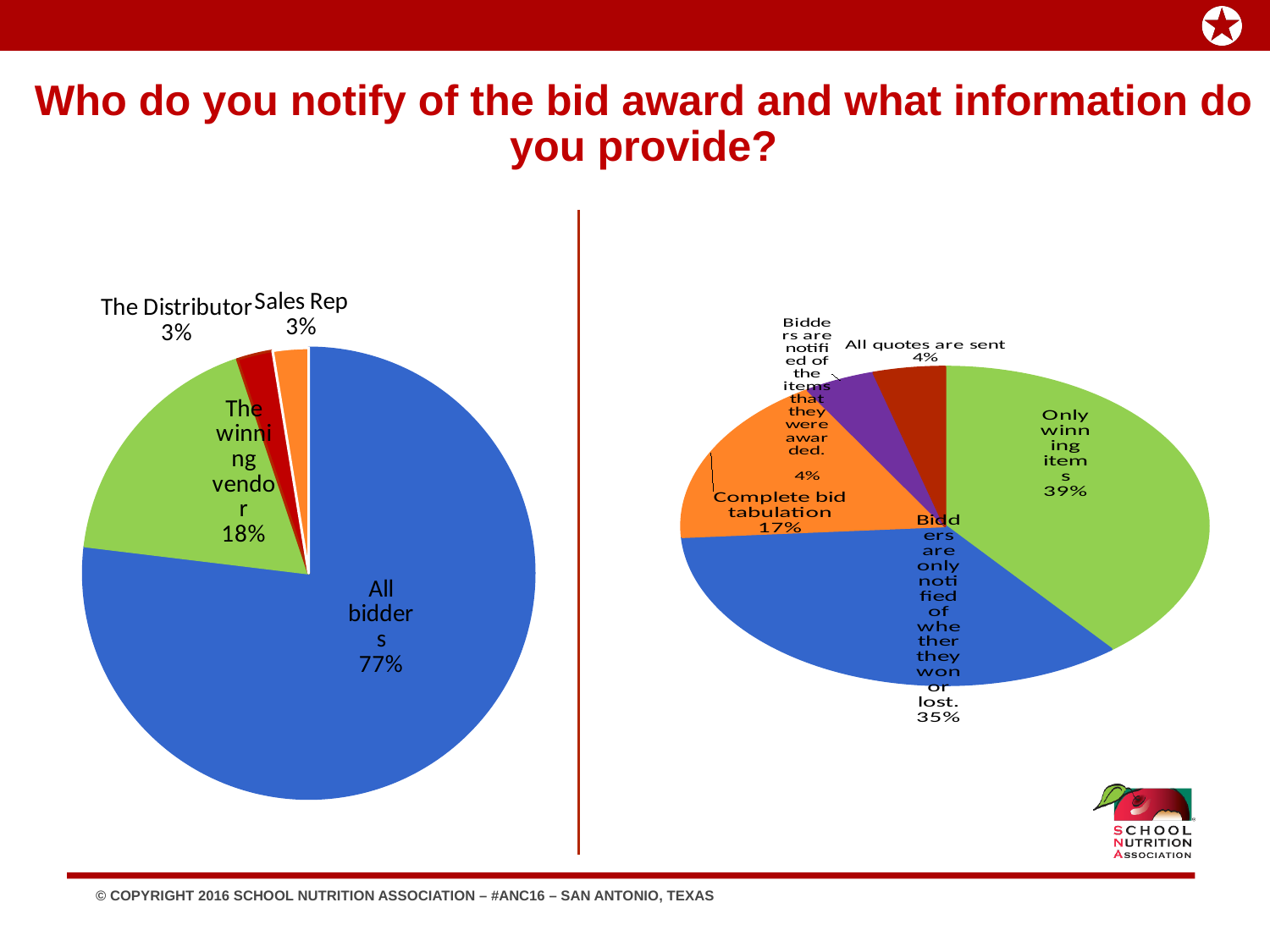

# Who do you notify of the bid award and what information do you provide?

### Chart

| Category | Total |
|---|---|
| All bidders | 30.0 |
| The winning vendor | 7.0 |
| The Distributor | 1.0 |
| Sales Rep | 1.0 |

### Chart

| Category | Total |
|---|---|
| Only winning items | 9.0 |
| Bidders are only notified of whether they won or lost. | 8.0 |
| Complete bid tabulation | 4.0 |
| Bidders are notified of the items that they were awarded. | 1.0 |
| All quotes are sent | 1.0 |